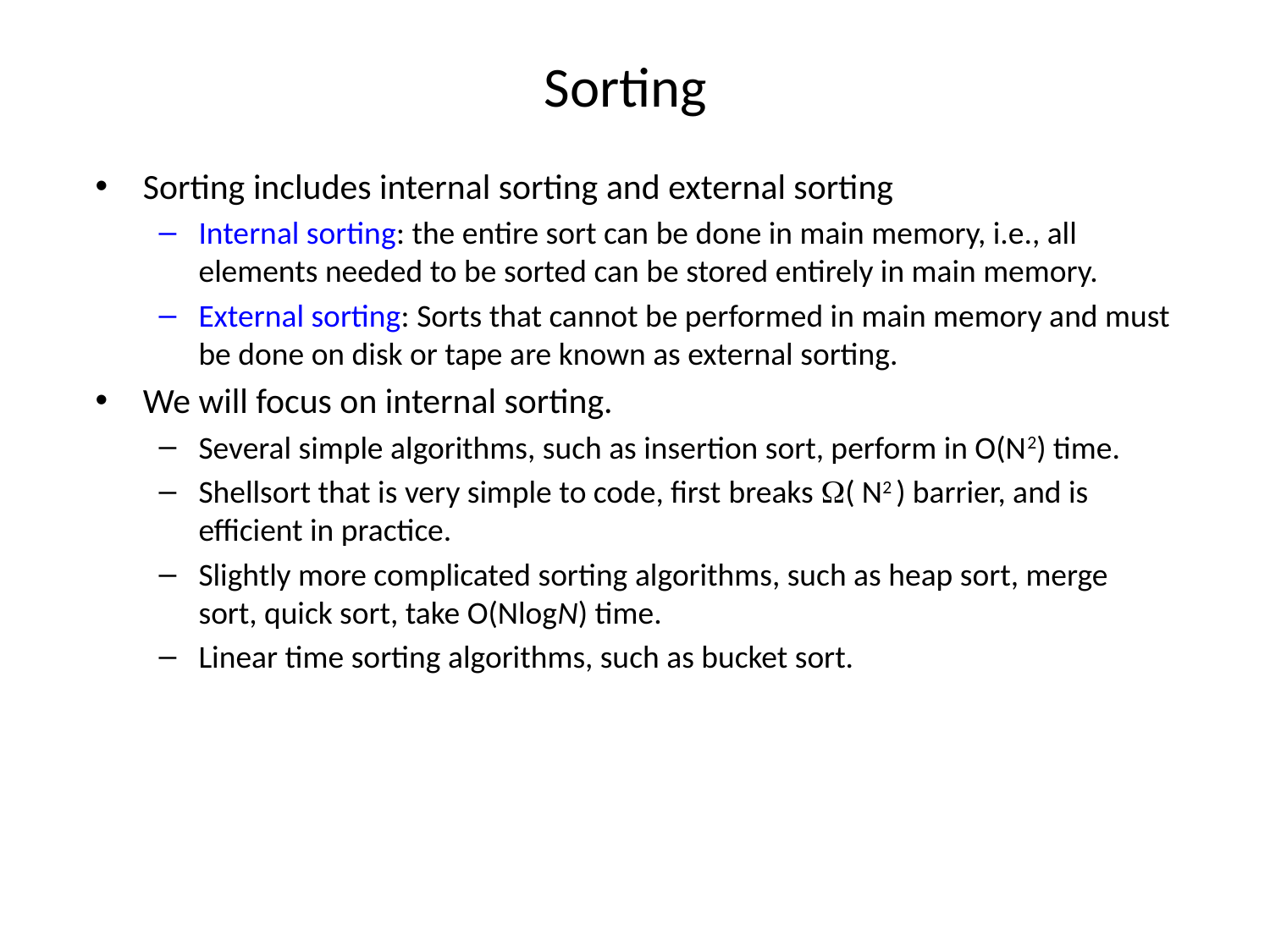

# Sorting
Sorting includes internal sorting and external sorting
Internal sorting: the entire sort can be done in main memory, i.e., all elements needed to be sorted can be stored entirely in main memory.
External sorting: Sorts that cannot be performed in main memory and must be done on disk or tape are known as external sorting.
We will focus on internal sorting.
Several simple algorithms, such as insertion sort, perform in O(N2) time.
Shellsort that is very simple to code, first breaks Ω( N2 ) barrier, and is efficient in practice.
Slightly more complicated sorting algorithms, such as heap sort, merge sort, quick sort, take O(NlogN) time.
Linear time sorting algorithms, such as bucket sort.